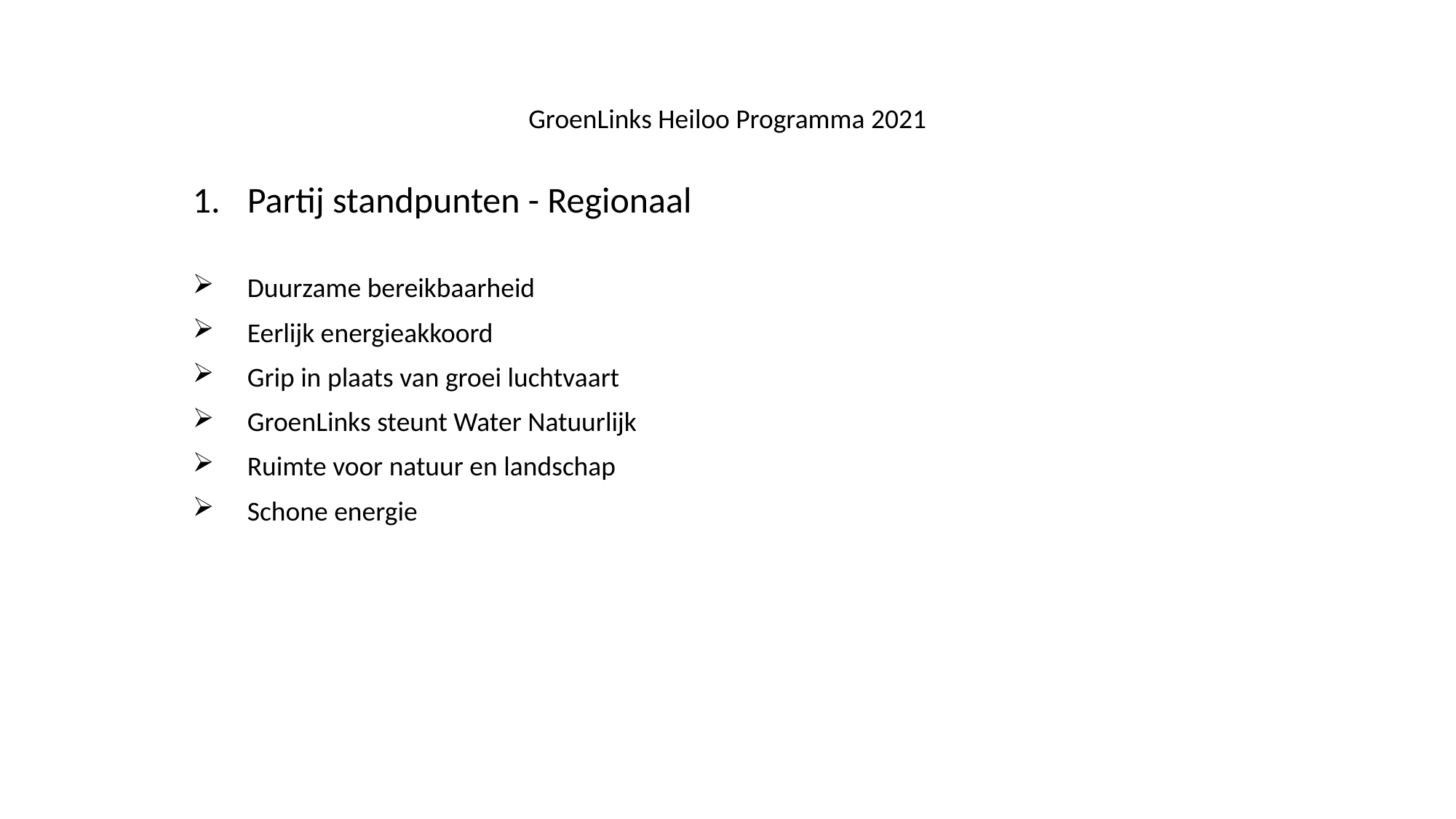

# GroenLinks Heiloo Programma 2021
Partij standpunten - Regionaal

Duurzame bereikbaarheid
Eerlijk energieakkoord
Grip in plaats van groei luchtvaart
GroenLinks steunt Water Natuurlijk
Ruimte voor natuur en landschap
Schone energie